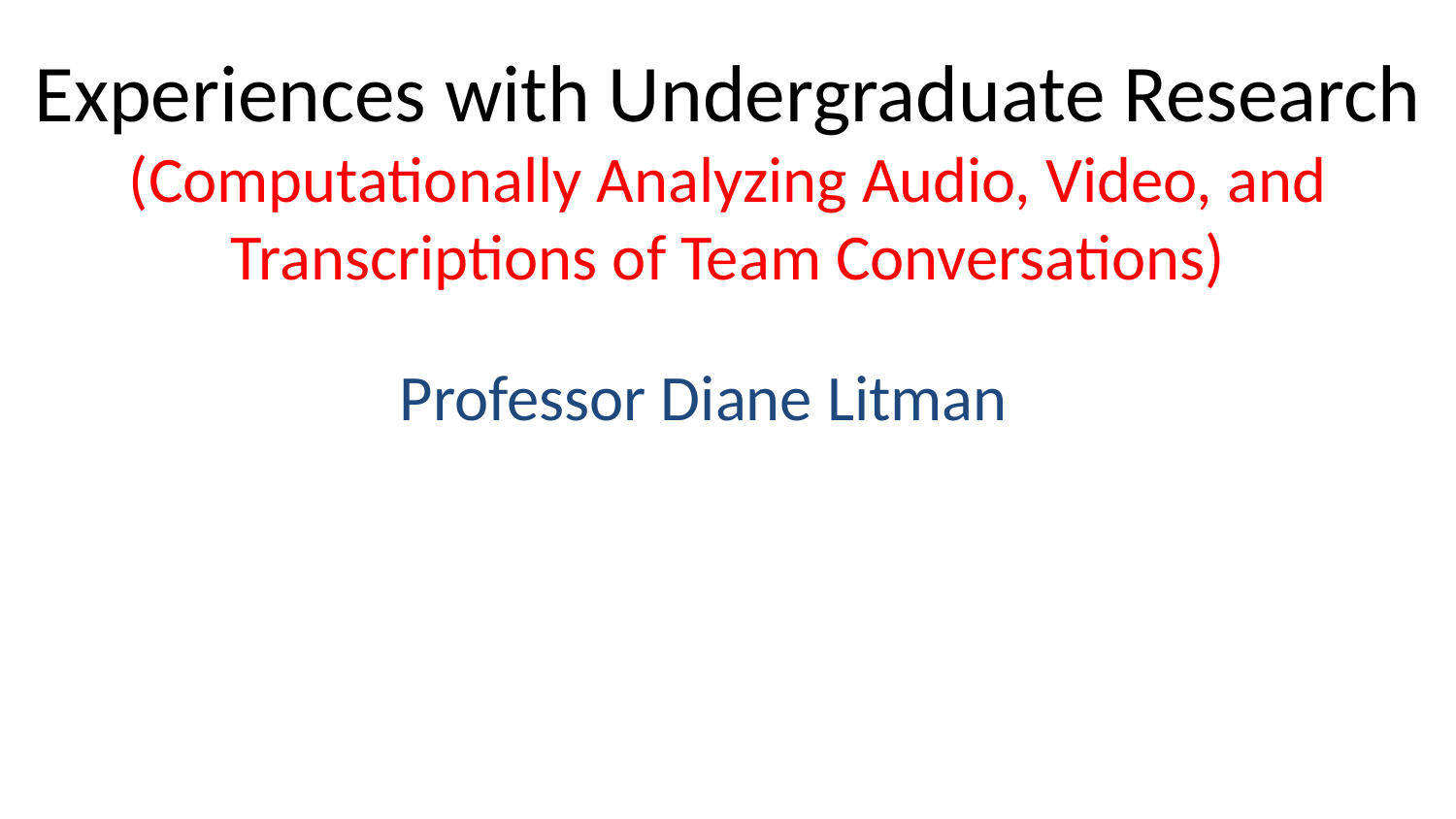

# Experiences with Undergraduate Research (Computationally Analyzing Audio, Video, and Transcriptions of Team Conversations)
Professor Diane Litman